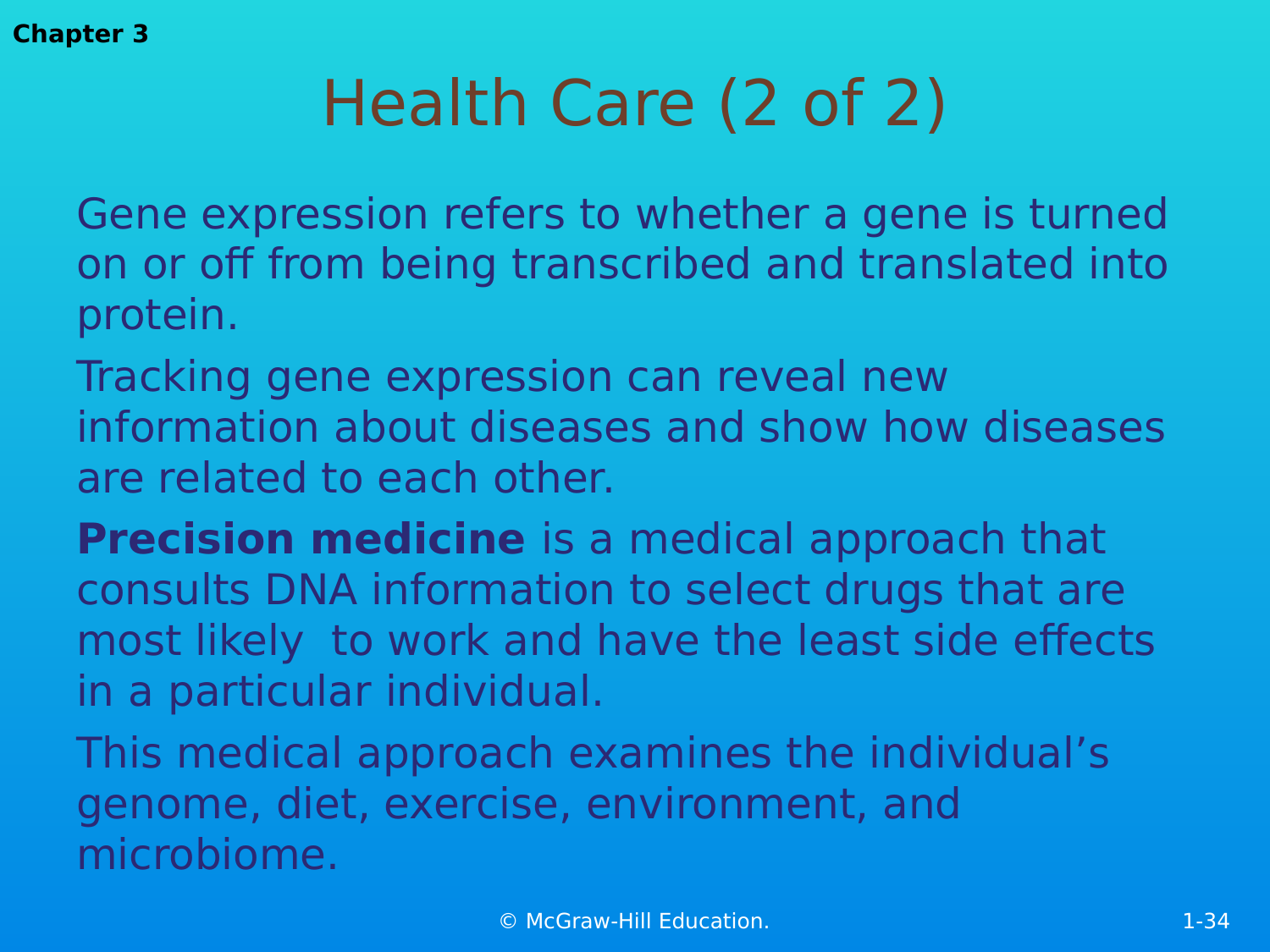

# Health Care (2 of 2)
Gene expression refers to whether a gene is turned on or off from being transcribed and translated into protein.
Tracking gene expression can reveal new information about diseases and show how diseases are related to each other.
Precision medicine is a medical approach that consults DNA information to select drugs that are most likely  to work and have the least side effects in a particular individual.
This medical approach examines the individual’s genome, diet, exercise, environment, and microbiome.